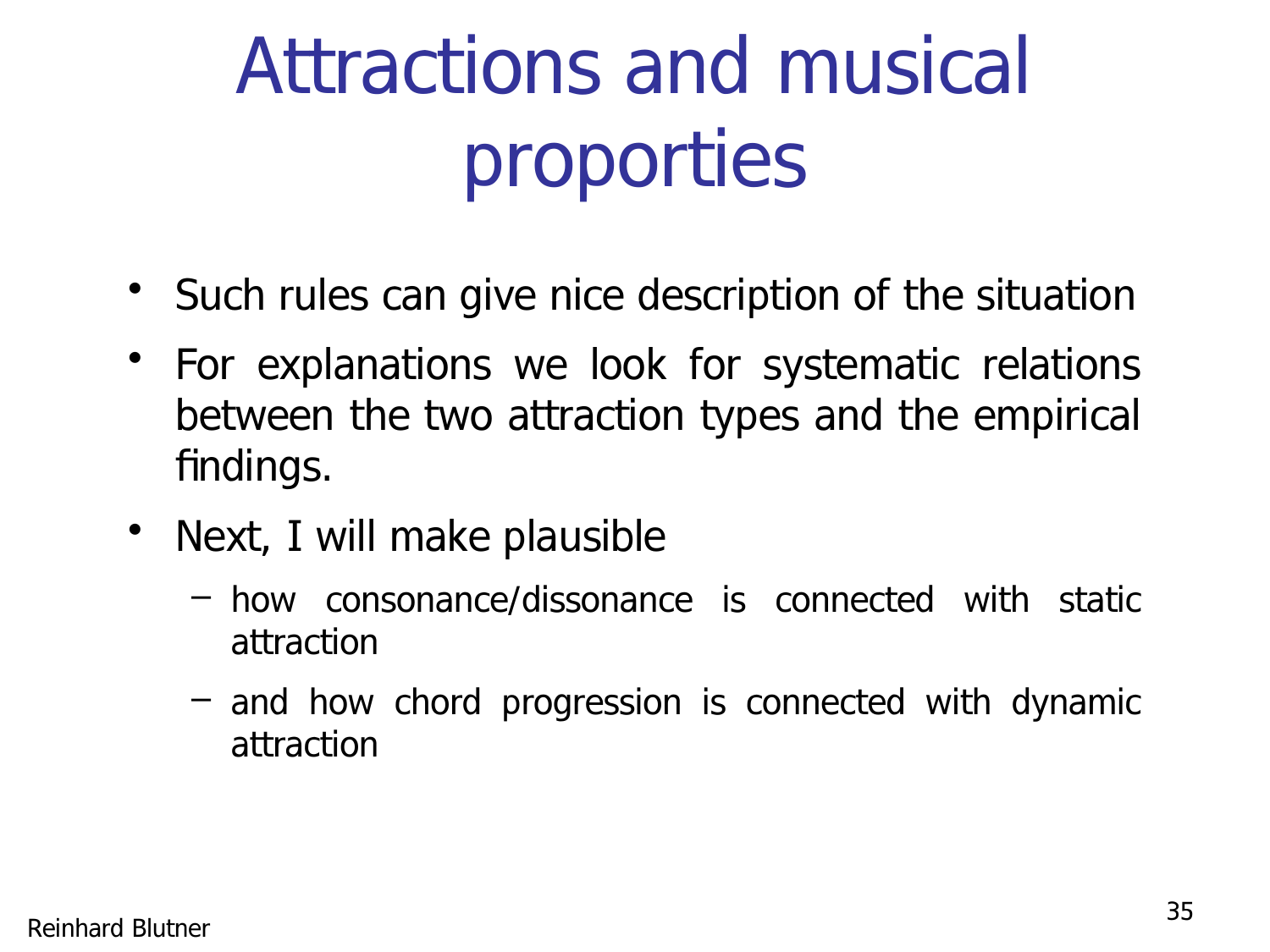

# Attractions and musical proporties
Such rules can give nice description of the situation
For explanations we look for systematic relations between the two attraction types and the empirical findings.
Next, I will make plausible
how consonance/dissonance is connected with static attraction
and how chord progression is connected with dynamic attraction

35
Reinhard Blutner